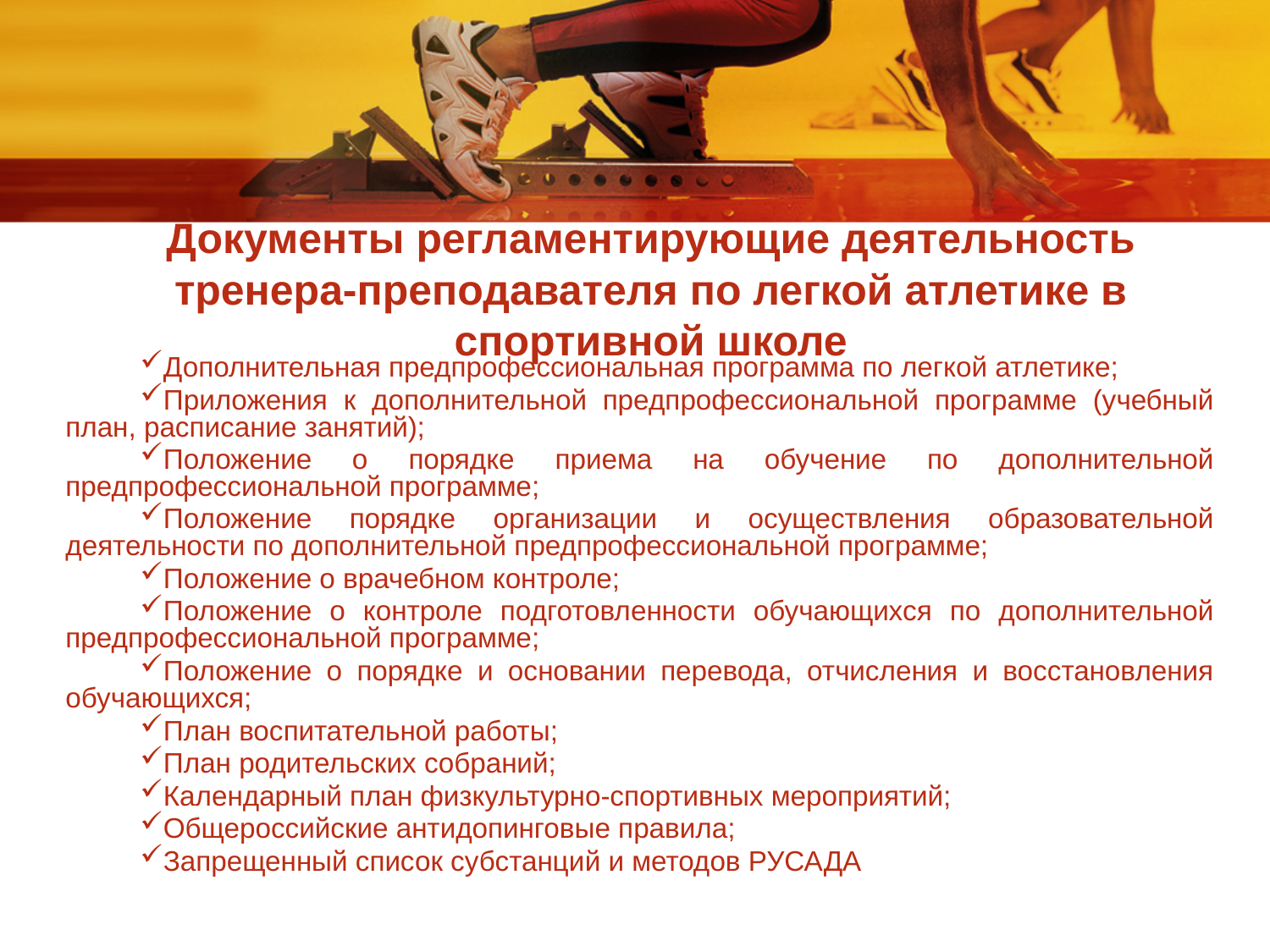

# Документы регламентирующие деятельность тренера-преподавателя по легкой атлетике в спортивной школе
Дополнительная предпрофессиональная программа по легкой атлетике;
Приложения к дополнительной предпрофессиональной программе (учебный план, расписание занятий);
Положение о порядке приема на обучение по дополнительной предпрофессиональной программе;
Положение порядке организации и осуществления образовательной деятельности по дополнительной предпрофессиональной программе;
Положение о врачебном контроле;
Положение о контроле подготовленности обучающихся по дополнительной предпрофессиональной программе;
Положение о порядке и основании перевода, отчисления и восстановления обучающихся;
План воспитательной работы;
План родительских собраний;
Календарный план физкультурно-спортивных мероприятий;
Общероссийские антидопинговые правила;
Запрещенный список субстанций и методов РУСАДА